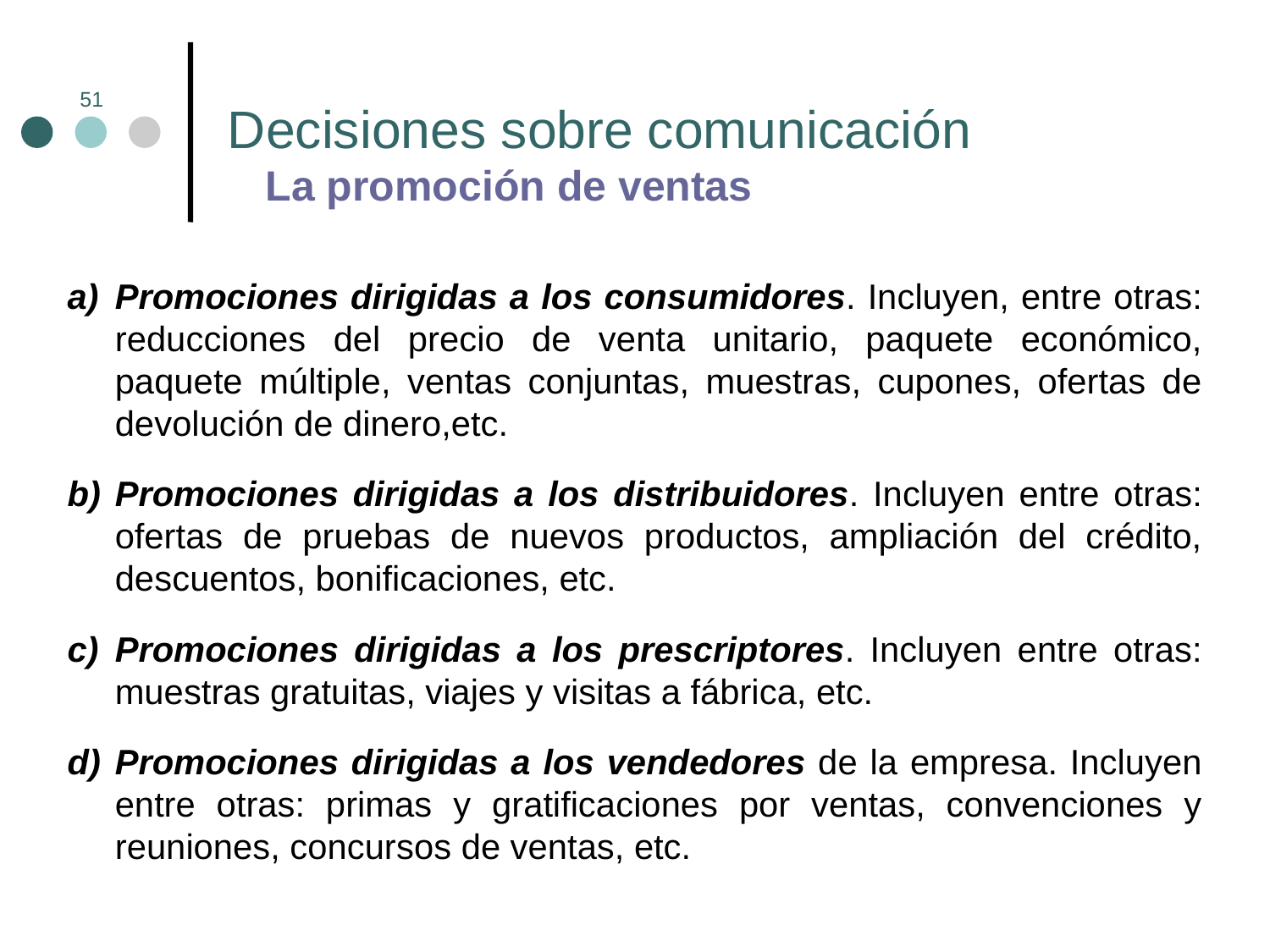

# Decisiones sobre comunicación La promoción de ventas
51
Promociones dirigidas a los consumidores. Incluyen, entre otras: reducciones del precio de venta unitario, paquete económico, paquete múltiple, ventas conjuntas, muestras, cupones, ofertas de devolución de dinero,etc.
Promociones dirigidas a los distribuidores. Incluyen entre otras: ofertas de pruebas de nuevos productos, ampliación del crédito, descuentos, bonificaciones, etc.
Promociones dirigidas a los prescriptores. Incluyen entre otras: muestras gratuitas, viajes y visitas a fábrica, etc.
Promociones dirigidas a los vendedores de la empresa. Incluyen entre otras: primas y gratificaciones por ventas, convenciones y reuniones, concursos de ventas, etc.